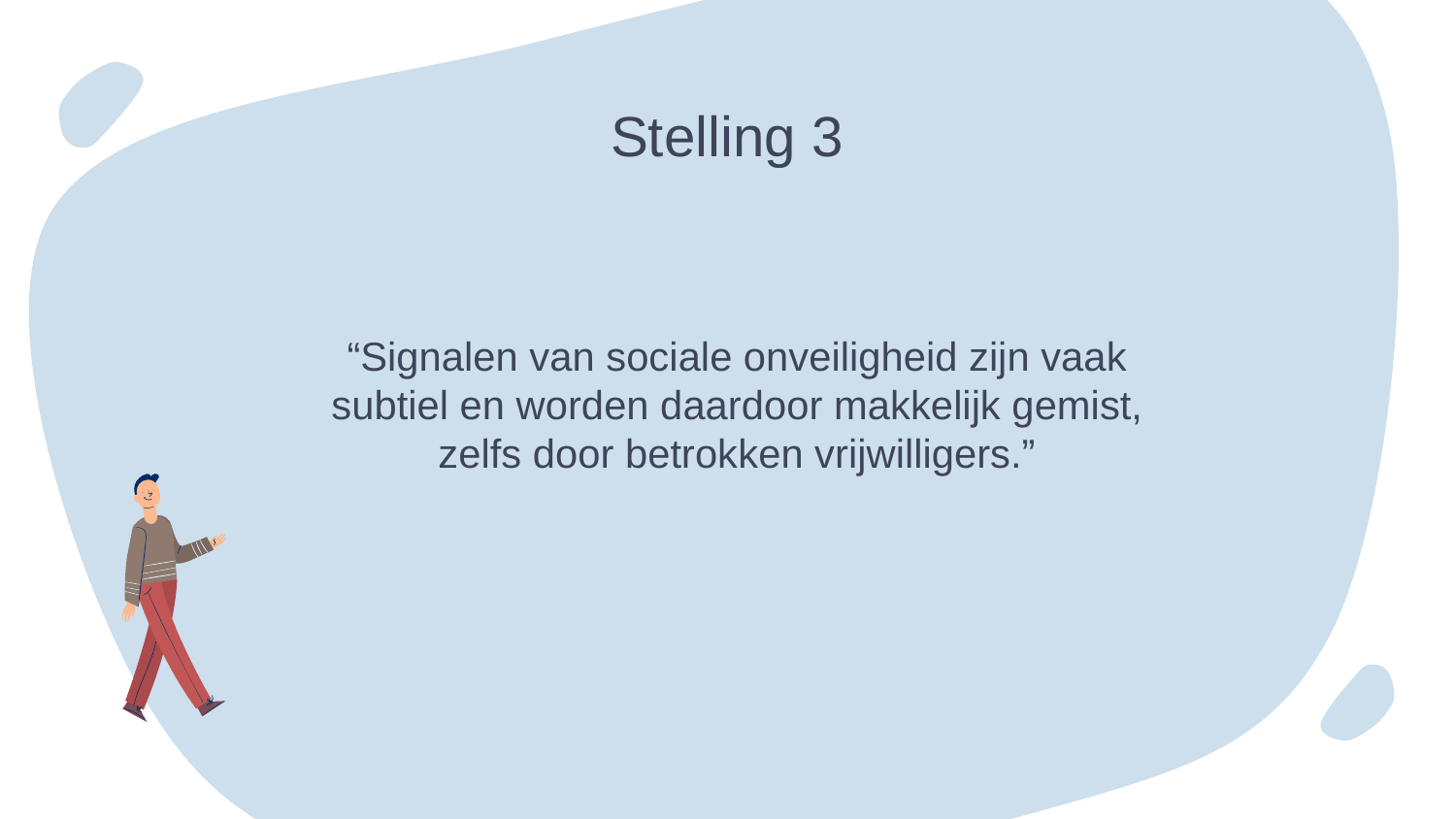

# Stelling 3

“Signalen van sociale onveiligheid zijn vaak subtiel en worden daardoor makkelijk gemist, zelfs door betrokken vrijwilligers.”